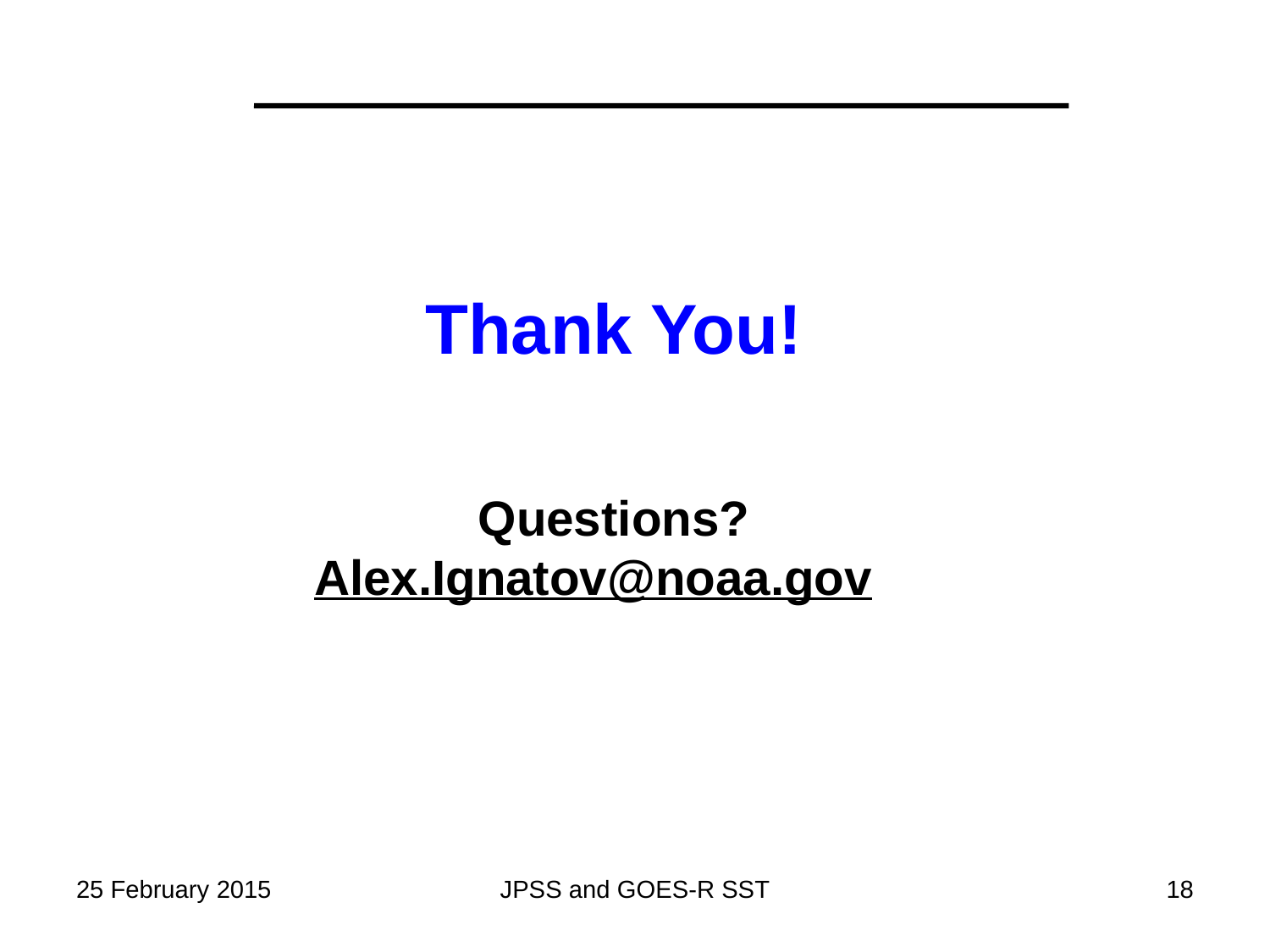

Thank You!

Questions?
Alex.Ignatov@noaa.gov

25 February 2015
JPSS and GOES-R SST
18